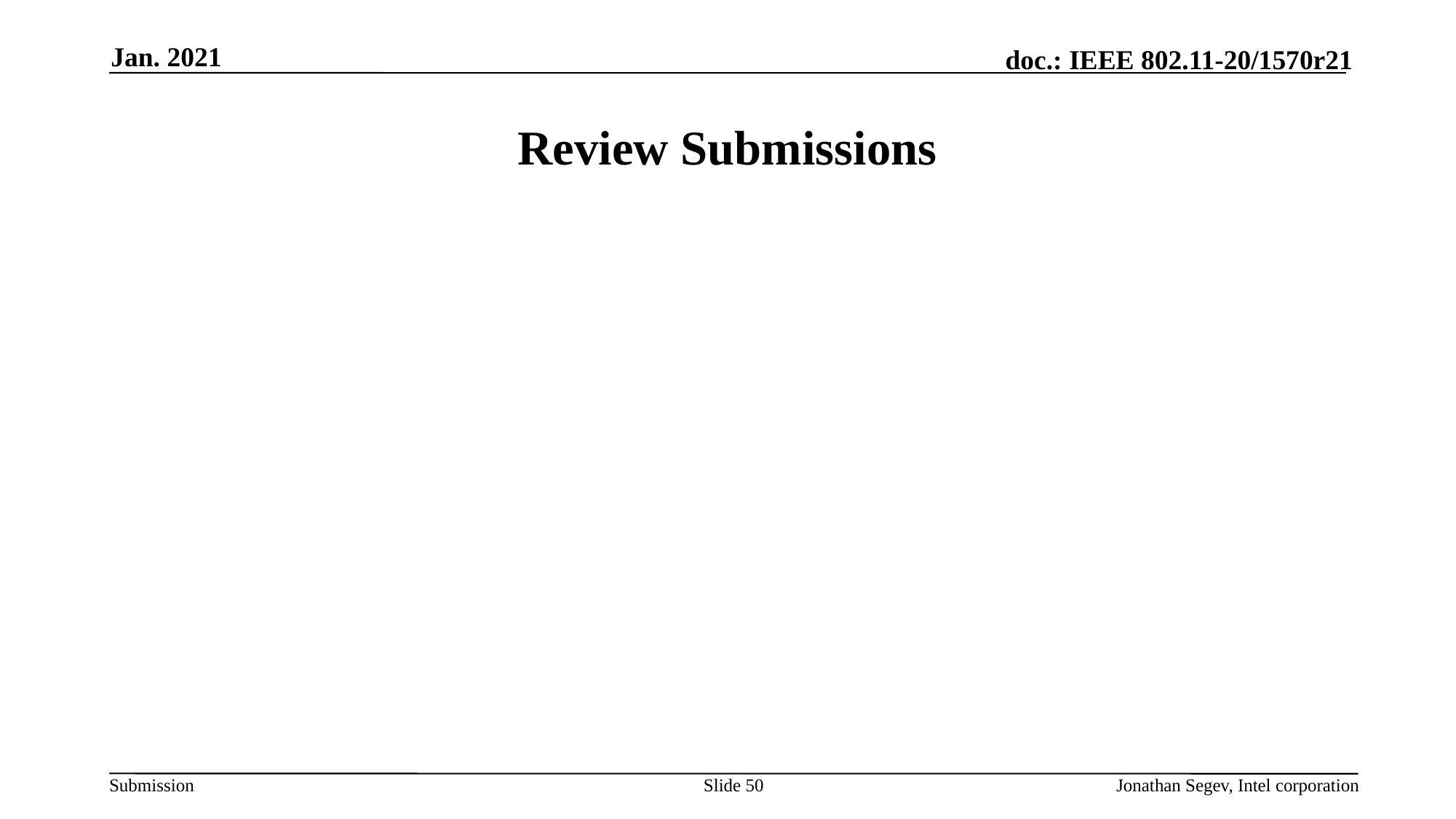

Jan. 2021
# Review Submissions

Slide 50
Jonathan Segev, Intel corporation